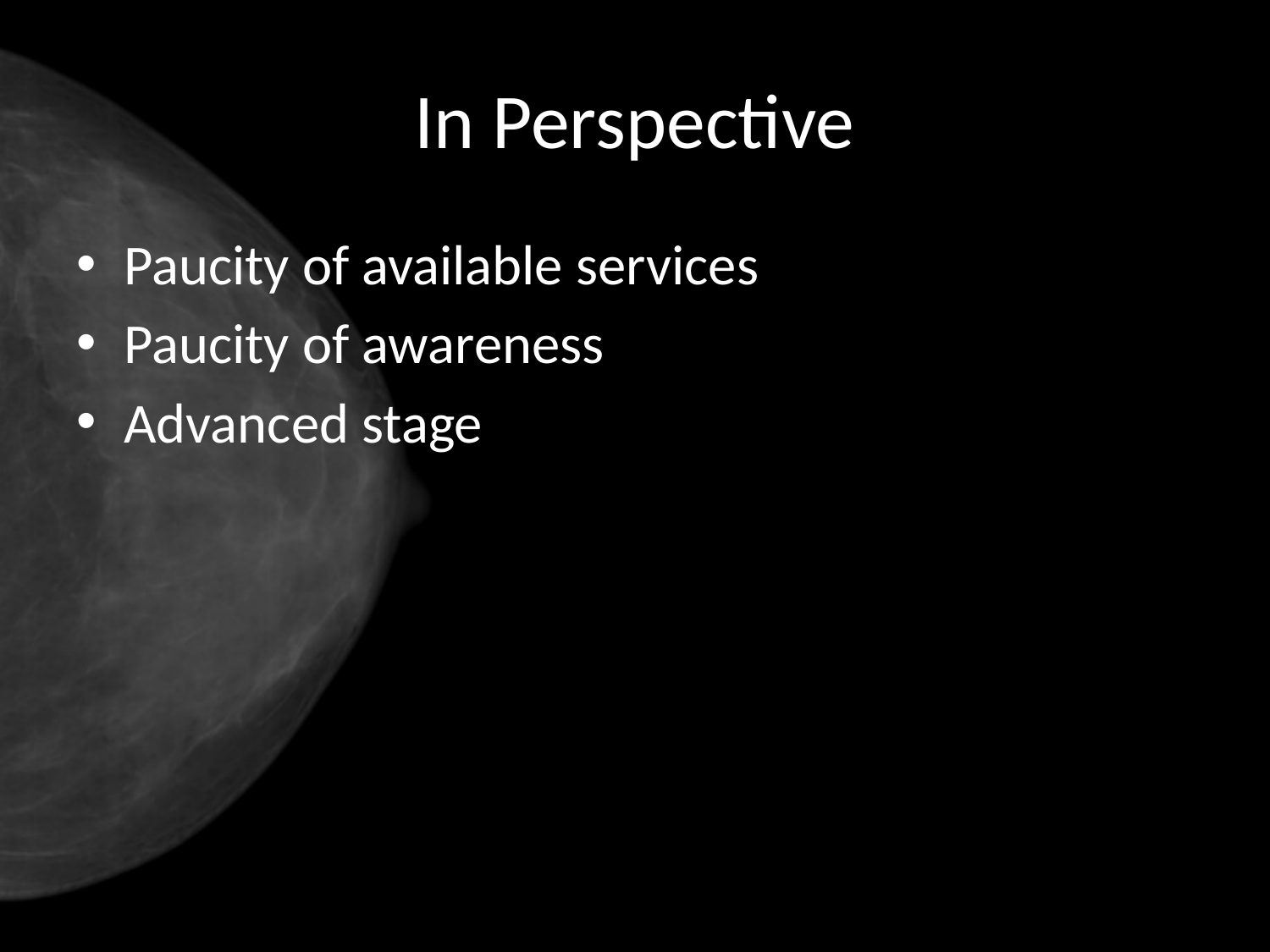

# In Perspective
Paucity of available services
Paucity of awareness
Advanced stage